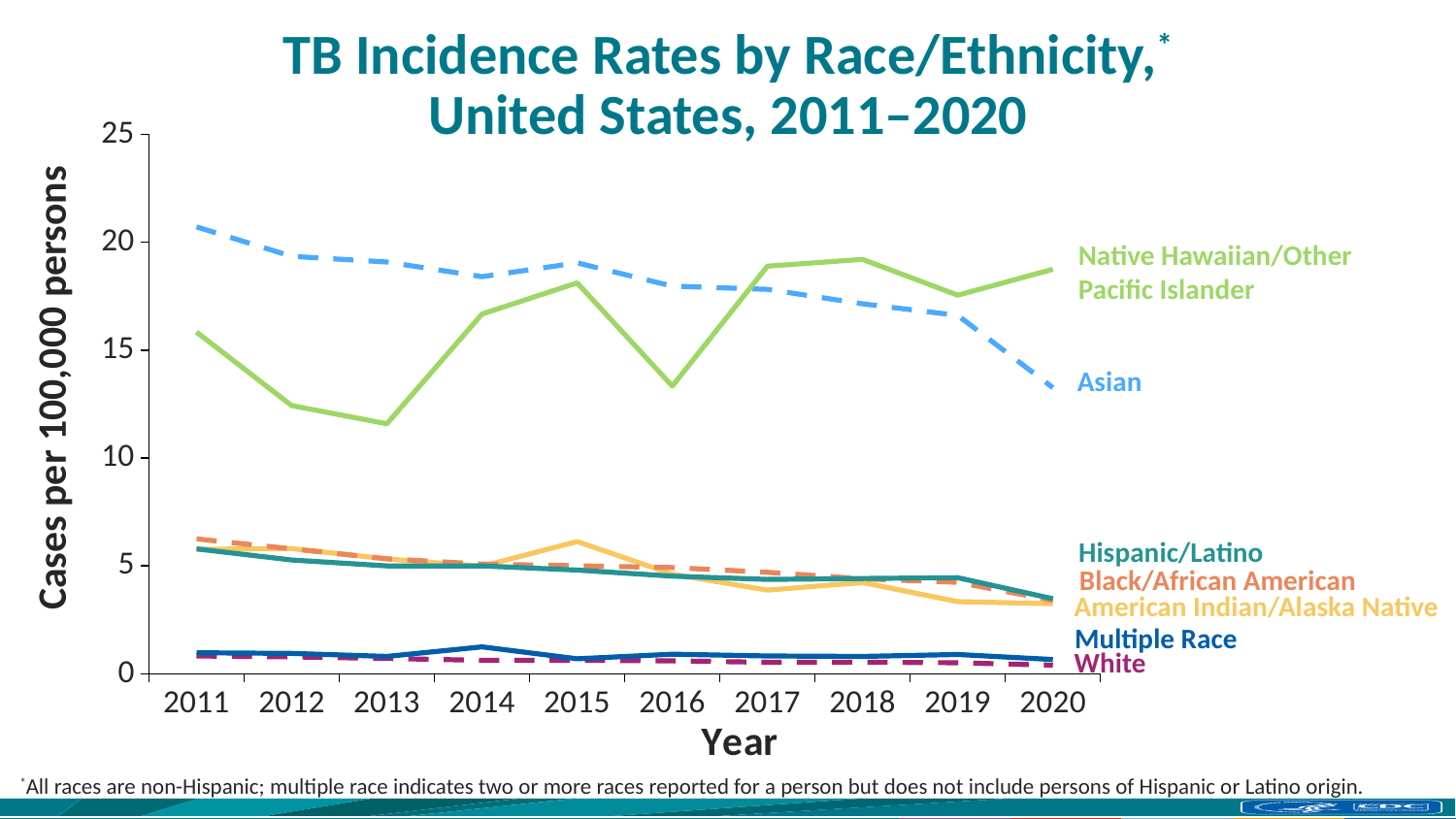

TB Incidence Rates by Race/Ethnicity,*
United States, 2011–2020

### Chart

| Category | American Indian/Alaska Native | Asian† | Black/African American | Native Hawaiian/Other Pacific Islander§ | White | Multiple Race¶ | Hispanic/Latino |
|---|---|---|---|---|---|---|---|
| 2011 | 5.768091268682935 | 20.709515211581998 | 6.252608998801765 | 15.837108495924388 | 0.8278274663563702 | 0.9768016463734697 | 5.788739042447627 |
| 2012 | 5.802810119061538 | 19.34715780326988 | 5.791534875926491 | 12.430104565864255 | 0.7856499424221793 | 0.9462138828500892 | 5.273388898358796 |
| 2013 | 5.324166606912915 | 19.08308902785292 | 5.331323889376103 | 11.589044987924963 | 0.7120695711391083 | 0.8044912493877822 | 5.001223407580601 |
| 2014 | 4.982060324660007 | 18.402622511040825 | 5.0859072775054806 | 16.6721935293568 | 0.6257140430822212 | 1.2479282441259627 | 5.000129323097443 |
| 2015 | 6.127769487680436 | 19.043540489999078 | 5.0053010802698585 | 18.116396953575386 | 0.6245526692036979 | 0.6959172802463426 | 4.807712954375428 |
| 2016 | 4.615557618103728 | 17.9665083443983 | 4.924781785205071 | 13.333941548210971 | 0.6022395875604625 | 0.910444427573485 | 4.524706231440434 |
| 2017 | 3.8781364428481533 | 17.816967475831685 | 4.703278904808616 | 18.889308651303363 | 0.5343826957964927 | 0.8280751749487273 | 4.3730758316519225 |
| 2018 | 4.231905079198859 | 17.145088132480755 | 4.403555627885906 | 19.204657634862183 | 0.5406337627880576 | 0.8064064263362327 | 4.415758419204224 |
| 2019 | 3.343832692776083 | 16.608012632155063 | 4.238674055360143 | 17.546066701538095 | 0.5140538025844912 | 0.8947820378742257 | 4.4549670622978725 |
| 2020 | 3.2479038686235215 | 13.25953363308072 | 3.401135496482866 | 18.74469239959772 | 0.4004606517171859 | 0.6615969813182214 | 3.4788775780696906 |
Native Hawaiian/Other Pacific Islander
Asian
Hispanic/Latino
Black/African American
American Indian/Alaska Native
Multiple Race
White
 Cases per 100,000 persons
*All races are non-Hispanic; multiple race indicates two or more races reported for a person but does not include persons of Hispanic or Latino origin.